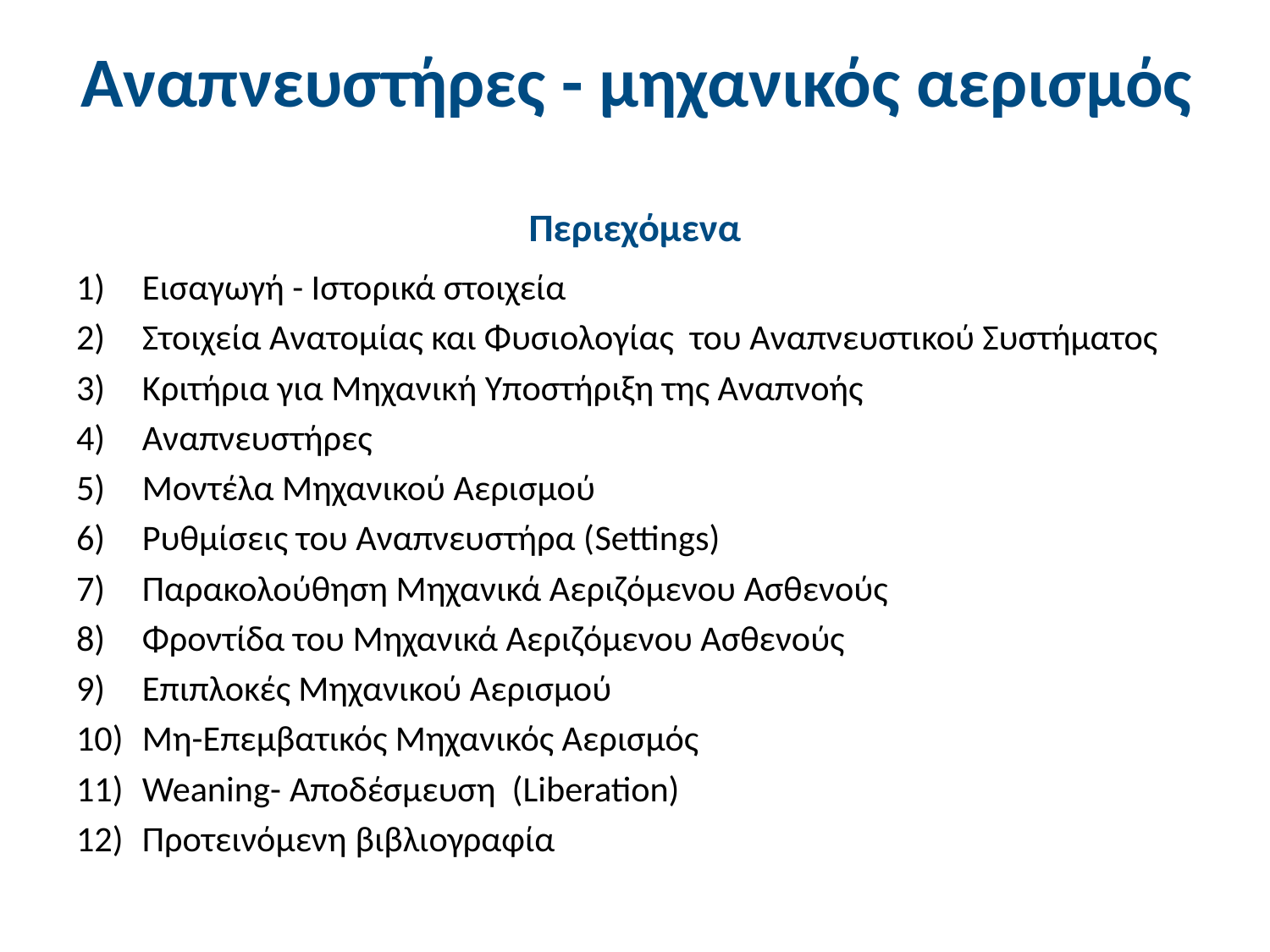

# Αναπνευστήρες - μηχανικός αερισμός
Περιεχόμενα
Εισαγωγή - Ιστορικά στοιχεία
Στοιχεία Ανατομίας και Φυσιολογίας  του Αναπνευστικού Συστήματος
Κριτήρια για Μηχανική Υποστήριξη της Αναπνοής
Αναπνευστήρες
Μοντέλα Μηχανικού Αερισμού
Ρυθμίσεις του Αναπνευστήρα (Settings)
Παρακολούθηση Μηχανικά Αεριζόμενου Ασθενούς
Φροντίδα του Μηχανικά Αεριζόμενου Ασθενούς
Επιπλοκές Μηχανικού Αερισμού
Μη-Επεμβατικός Μηχανικός Αερισμός
Weaning- Αποδέσμευση  (Liberation)
Προτεινόμενη βιβλιογραφία